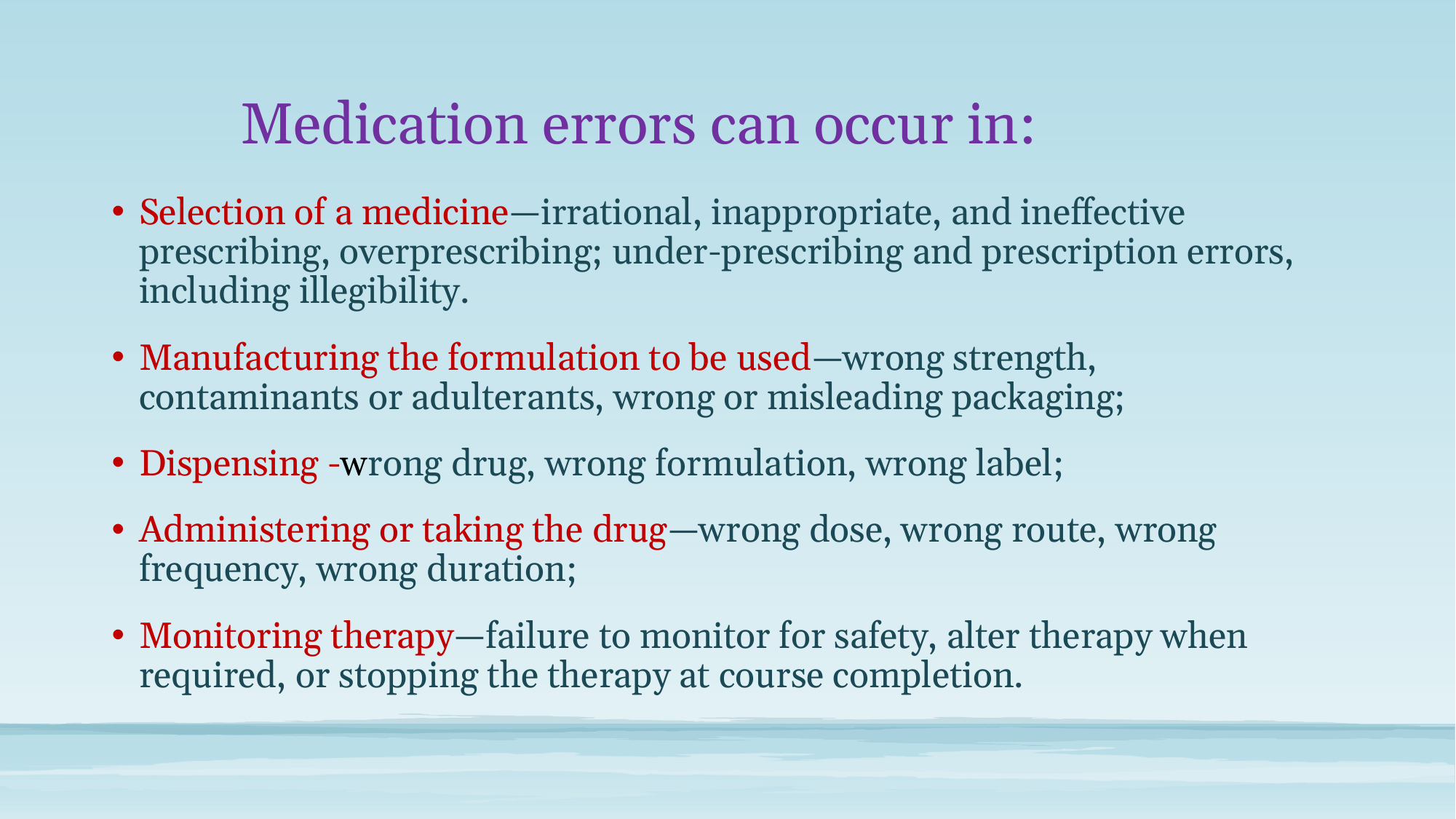

# Medication errors can occur in:
Selection of a medicine—irrational, inappropriate, and ineffective prescribing, overprescribing; under-prescribing and prescription errors, including illegibility.
Manufacturing the formulation to be used—wrong strength, contaminants or adulterants, wrong or misleading packaging;
Dispensing -wrong drug, wrong formulation, wrong label;
Administering or taking the drug—wrong dose, wrong route, wrong frequency, wrong duration;
Monitoring therapy—failure to monitor for safety, alter therapy when required, or stopping the therapy at course completion.